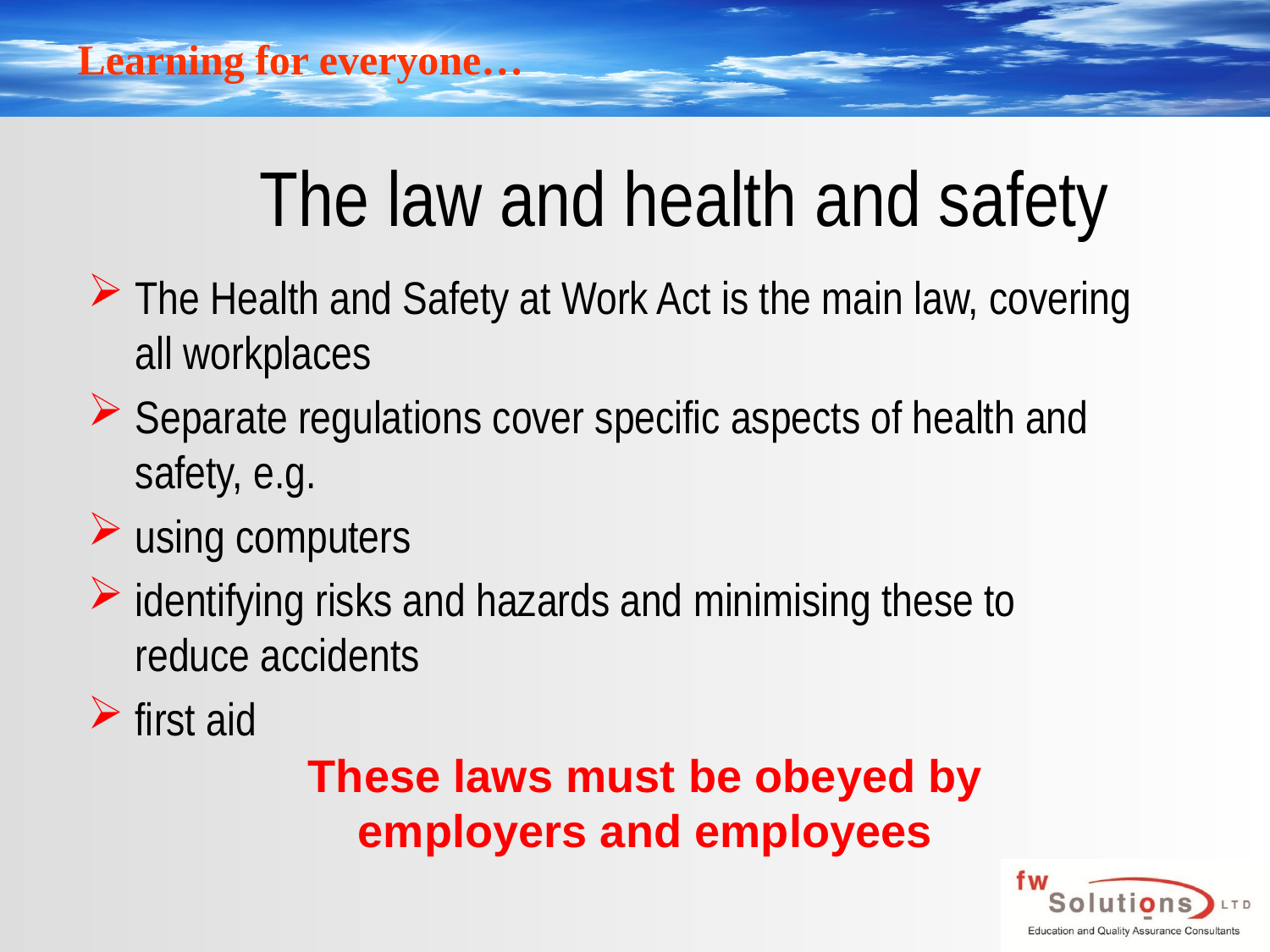

# The law and health and safety
The Health and Safety at Work Act is the main law, covering all workplaces
Separate regulations cover specific aspects of health and safety, e.g.
using computers
identifying risks and hazards and minimising these to reduce accidents
first aid
These laws must be obeyed by employers and employees